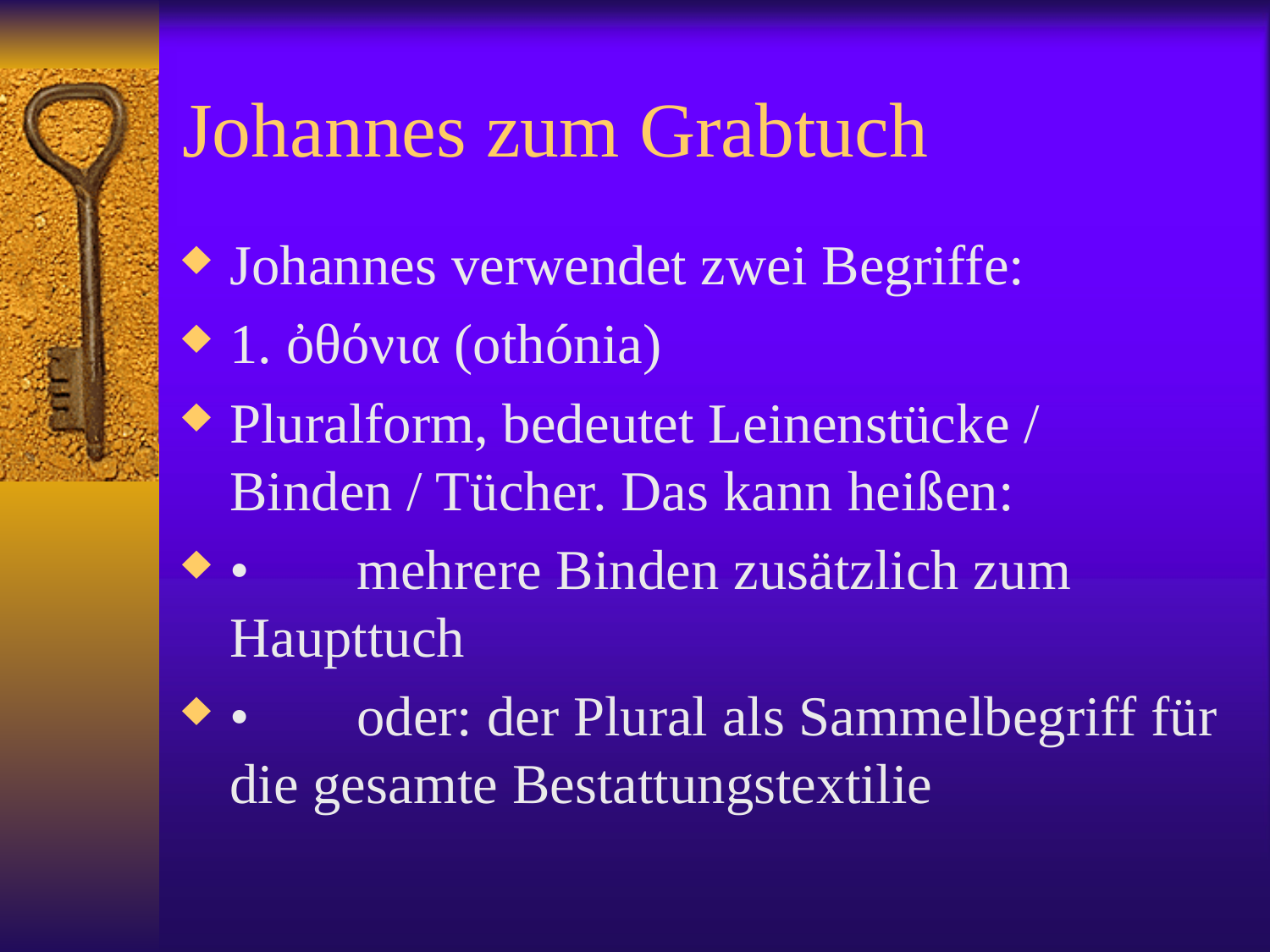

# Johannes zum Grabtuch
Johannes verwendet zwei Begriffe:
1. ὀθόνια (othónia)
Pluralform, bedeutet Leinenstücke / Binden / Tücher. Das kann heißen:
•	mehrere Binden zusätzlich zum Haupttuch
•	oder: der Plural als Sammelbegriff für die gesamte Bestattungstextilie